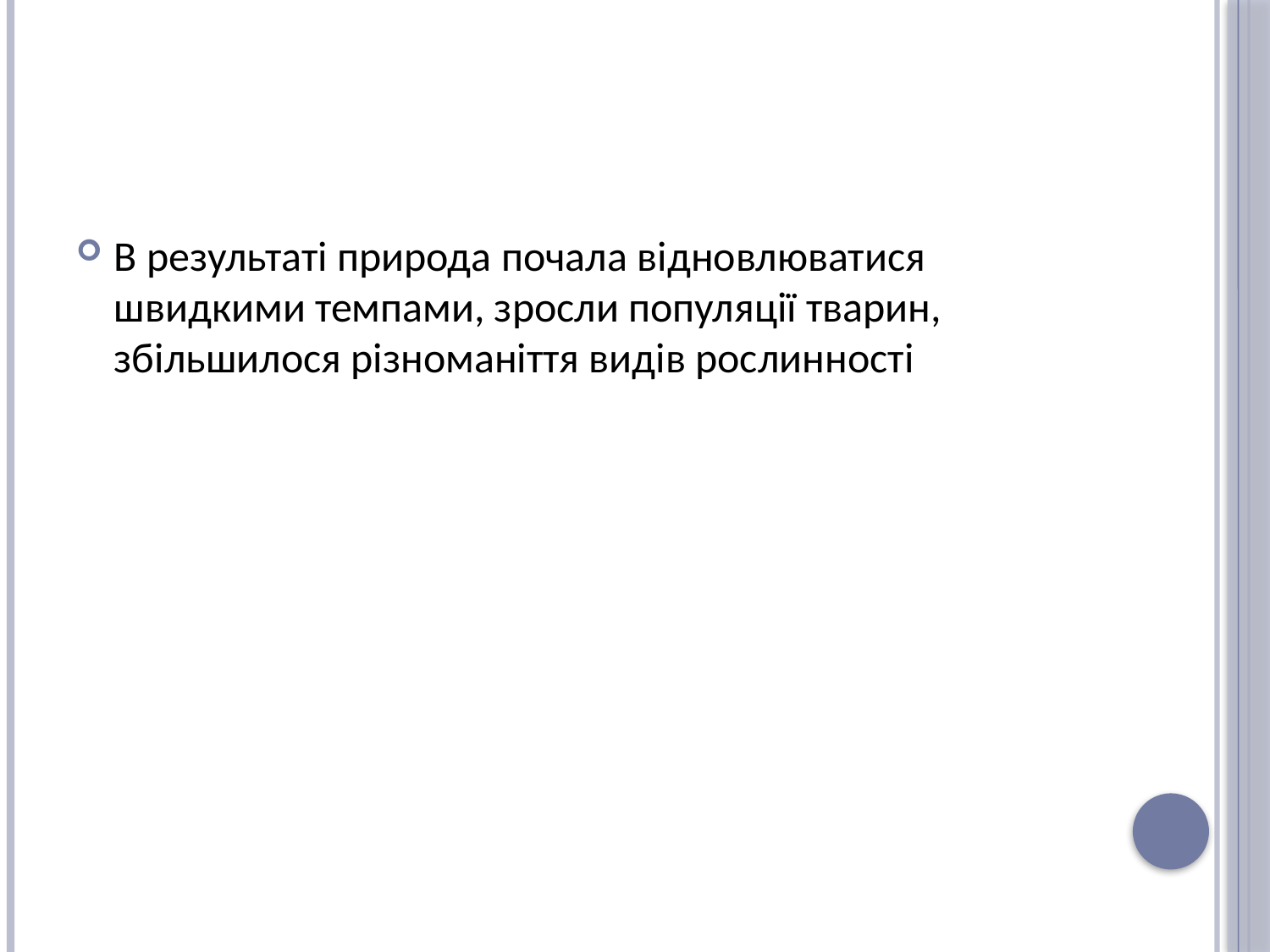

#
В результаті природа почала відновлюватися швидкими темпами, зросли популяції тварин, збільшилося різноманіття видів рослинності